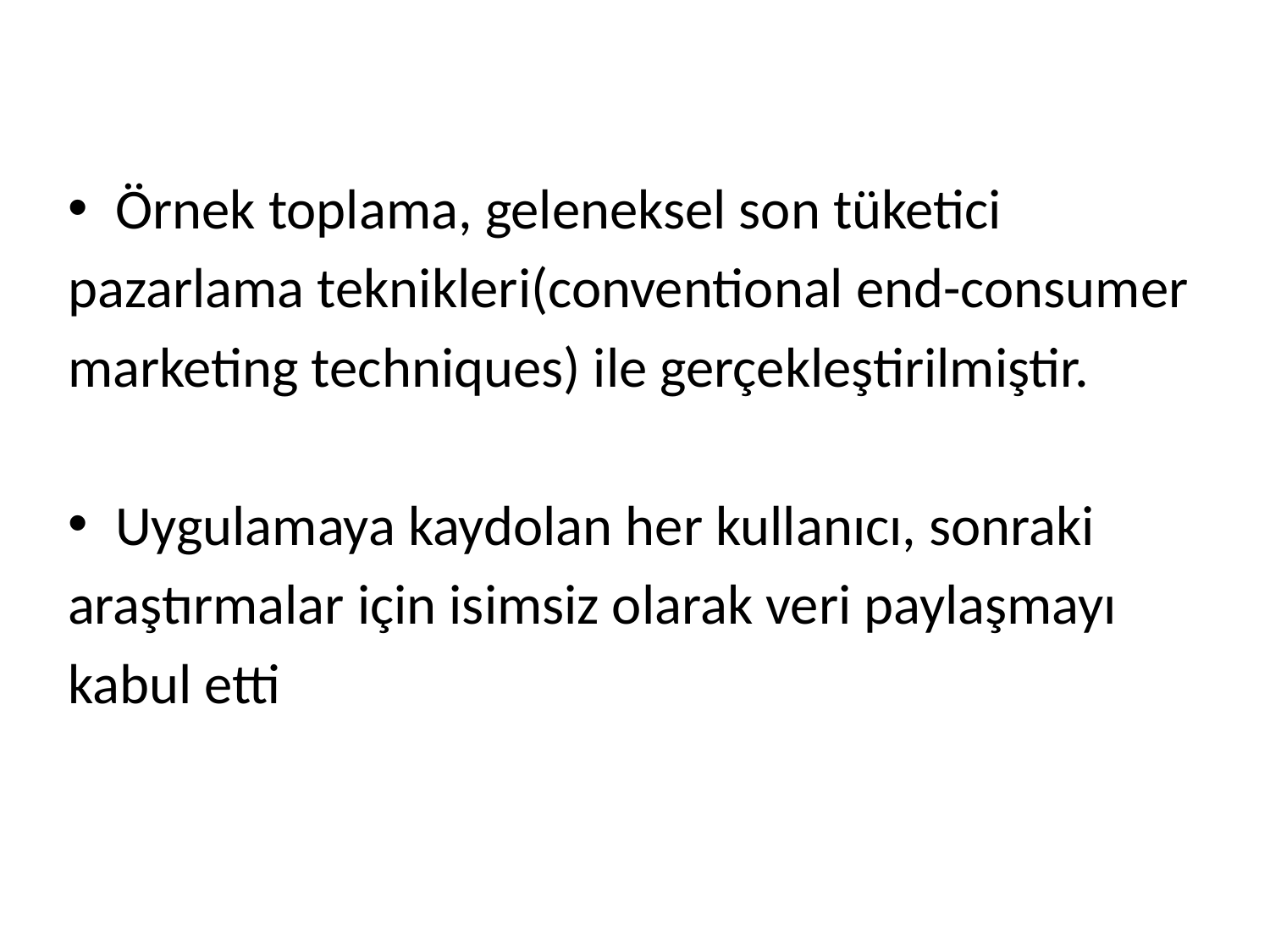

Örnek toplama, geleneksel son tüketici
pazarlama teknikleri(conventional end-consumer
marketing techniques) ile gerçekleştirilmiştir.

Uygulamaya kaydolan her kullanıcı, sonraki
araştırmalar için isimsiz olarak veri paylaşmayı
kabul etti